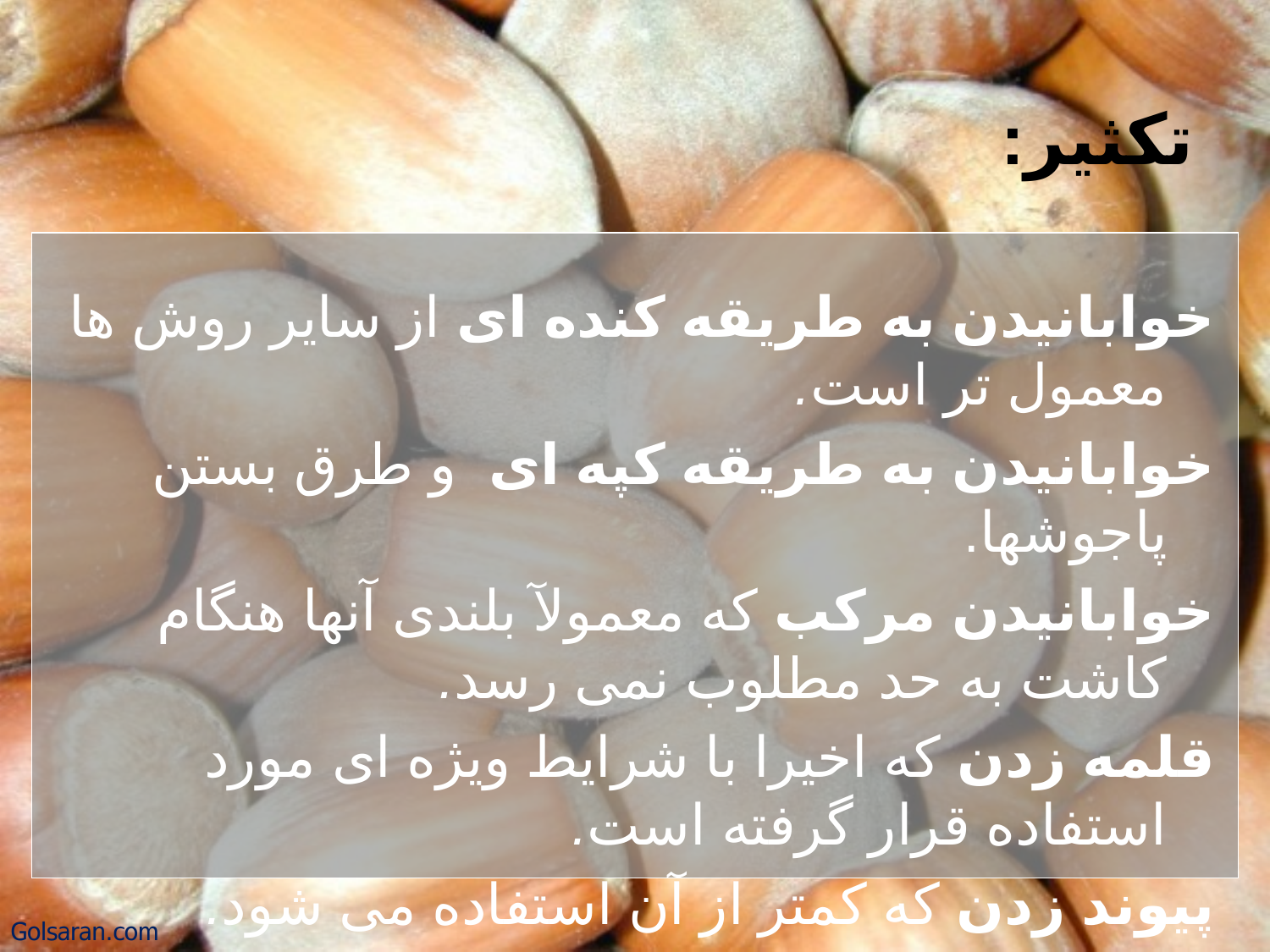

# تکثیر:

خوابانیدن به طریقه کنده ای از سایر روش ها معمول تر است.
خوابانیدن به طریقه کپه ای  و طرق بستن پاجوشها.
خوابانیدن مرکب که معمولآ بلندی آنها هنگام کاشت به حد مطلوب نمی رسد.
قلمه زدن که اخیرا با شرایط ویژه ای مورد استفاده قرار گرفته است.
پیوند زدن که کمتر از آن استفاده می شود.

Golsaran.com